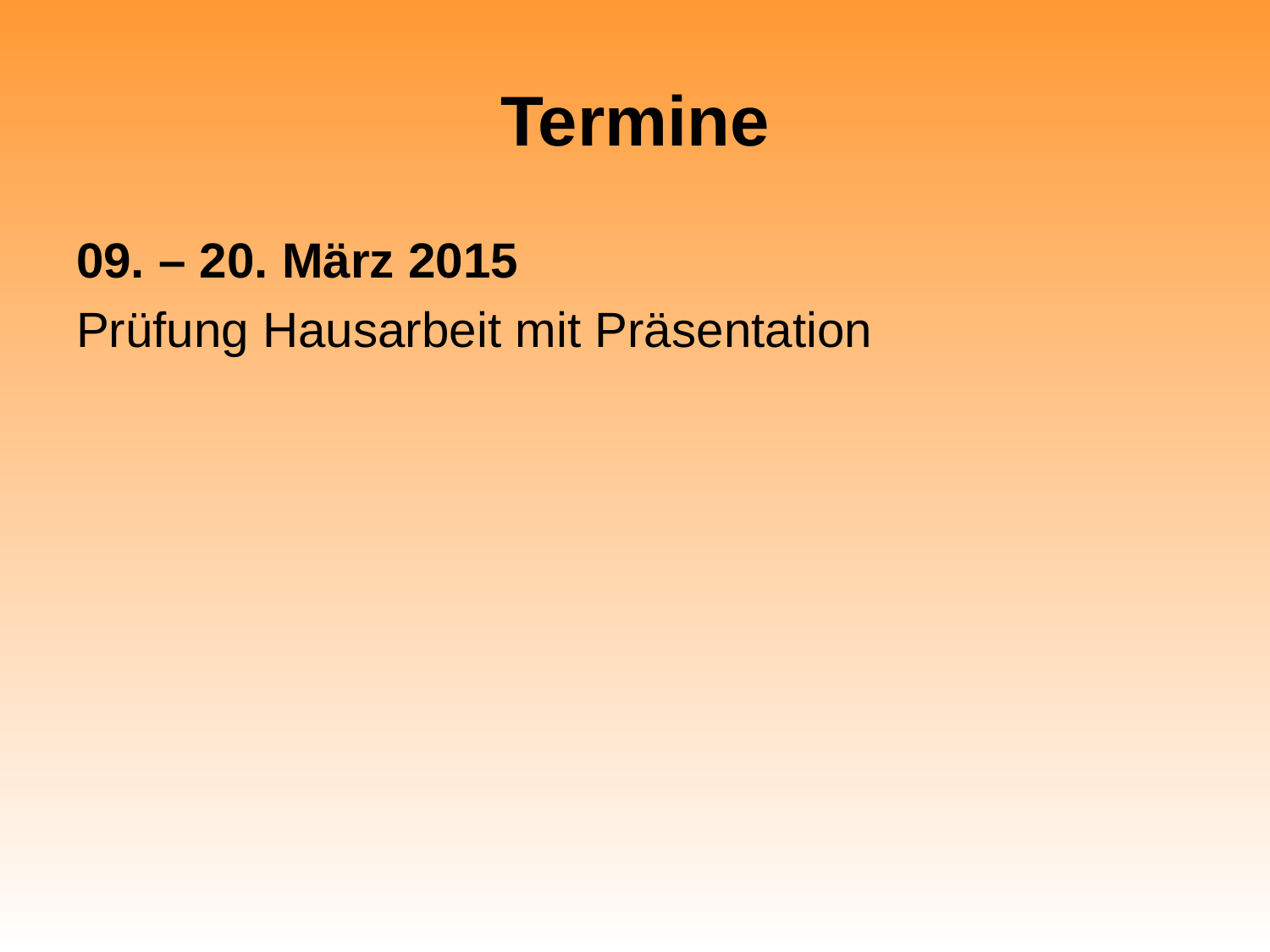

# Termine
09. – 20. März 2015
Prüfung Hausarbeit mit Präsentation